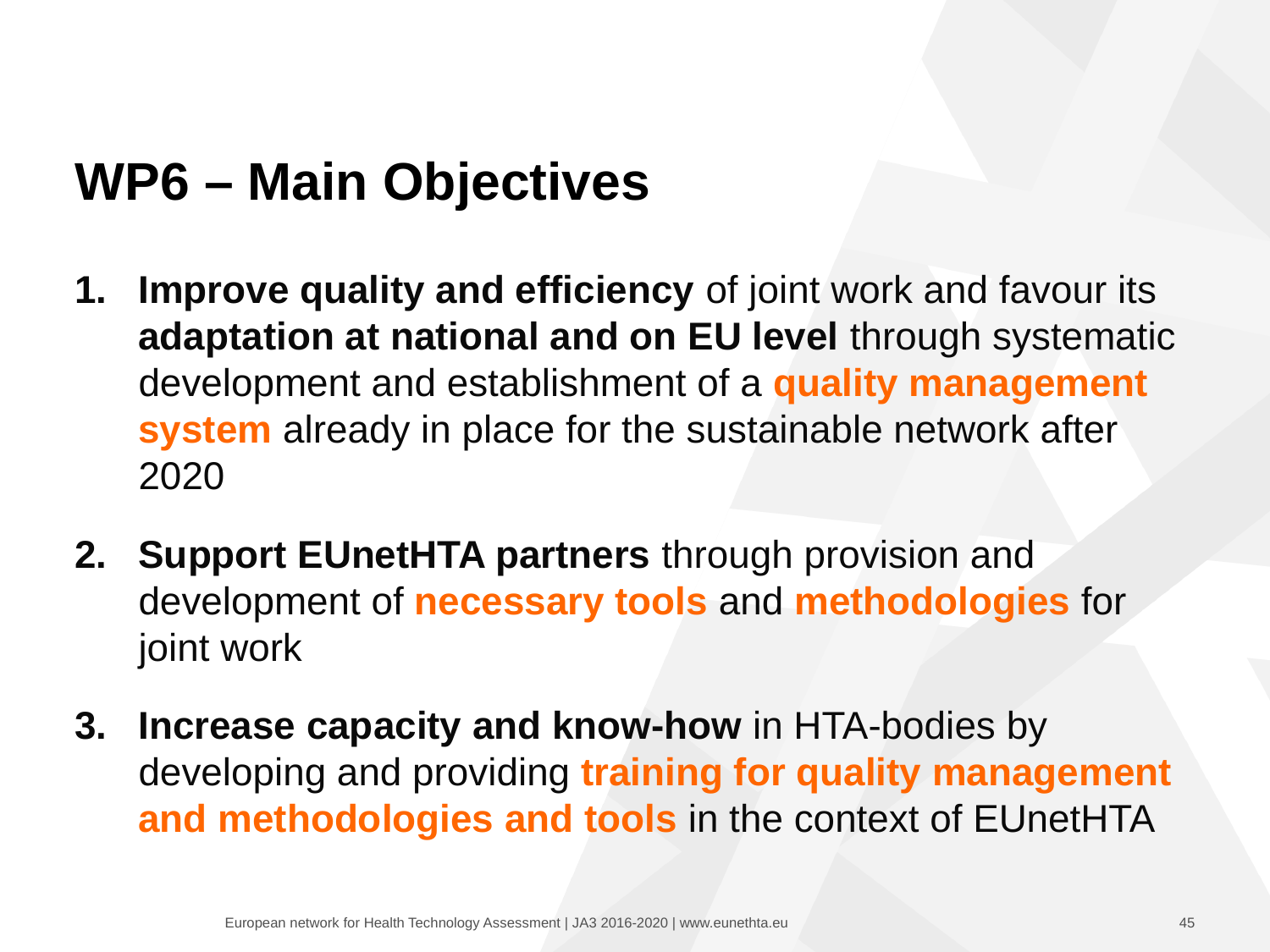

# WP6 – Main Objectives
Improve quality and efficiency of joint work and favour its adaptation at national and on EU level through systematic development and establishment of a quality management system already in place for the sustainable network after 2020
Support EUnetHTA partners through provision and development of necessary tools and methodologies for joint work
Increase capacity and know-how in HTA-bodies by developing and providing training for quality management and methodologies and tools in the context of EUnetHTA

45
European network for Health Technology Assessment | JA2 2012-2015 | www.eunethta.eu